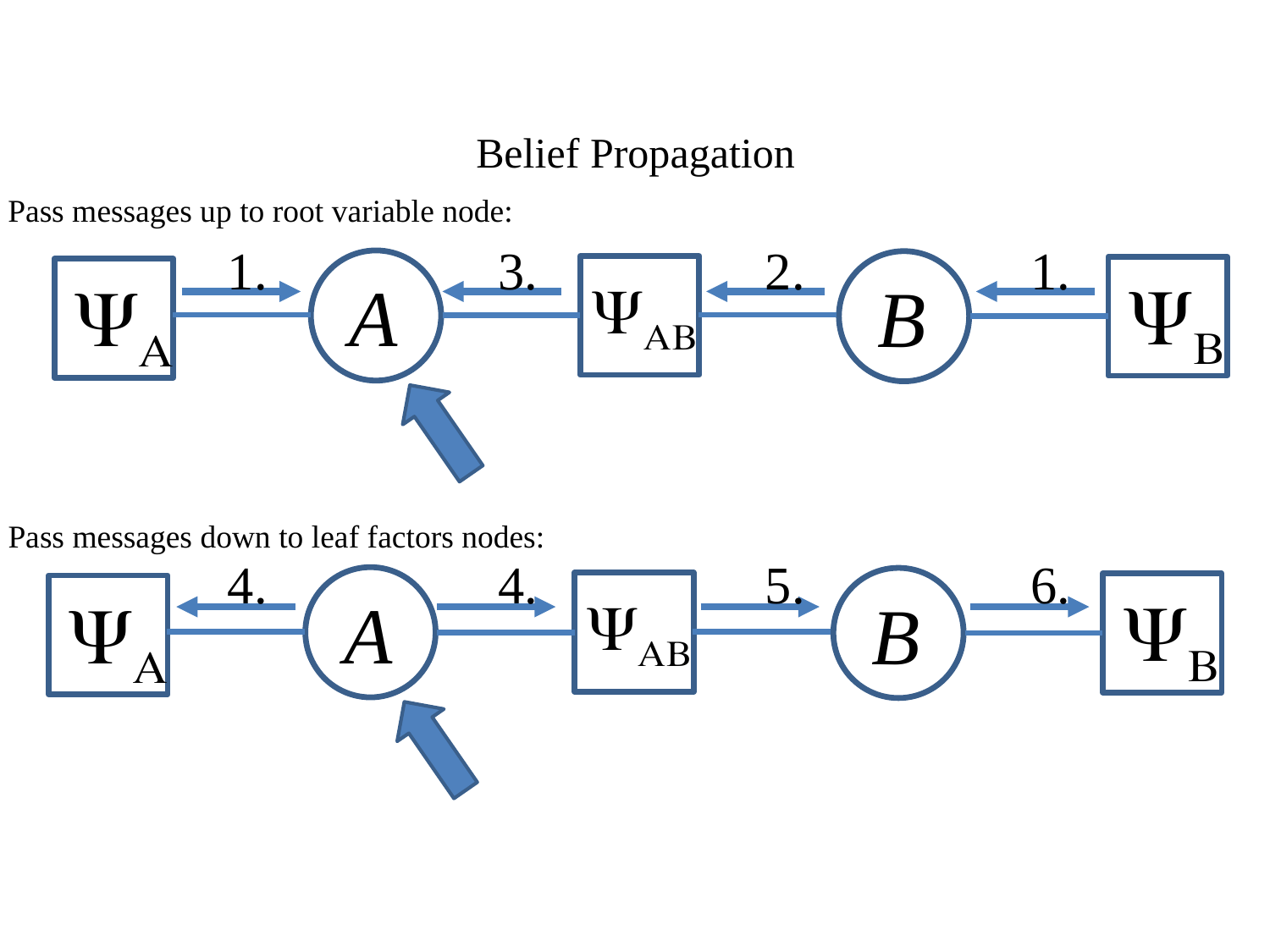

Belief Propagation
Pass messages up to root variable node:
1.
3.
2.
1.

ΨΒ
ΨΑ
A
B
ΨΑΒ

Pass messages down to leaf factors nodes:
4.
4.
5.
6.

ΨΒ
ΨΑ
A
B
ΨΑΒ